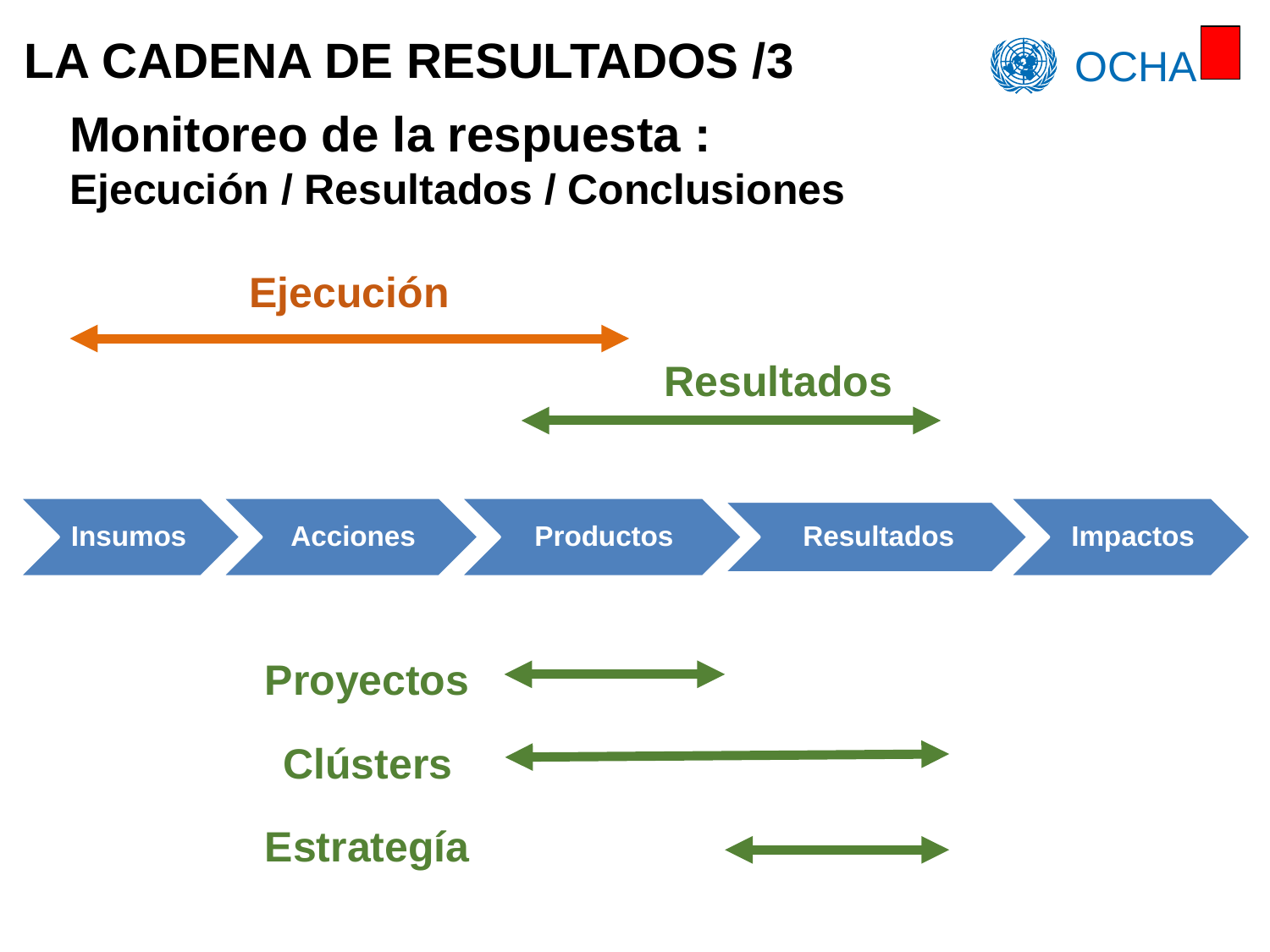

LA CADENA DE RESULTADOS /3

# Monitoreo de la respuesta : Ejecución / Resultados / Conclusiones
Ejecución
Resultados
Insumos
Acciones
Productos
Resultados
Impactos
Proyectos
Clústers
Estrategía